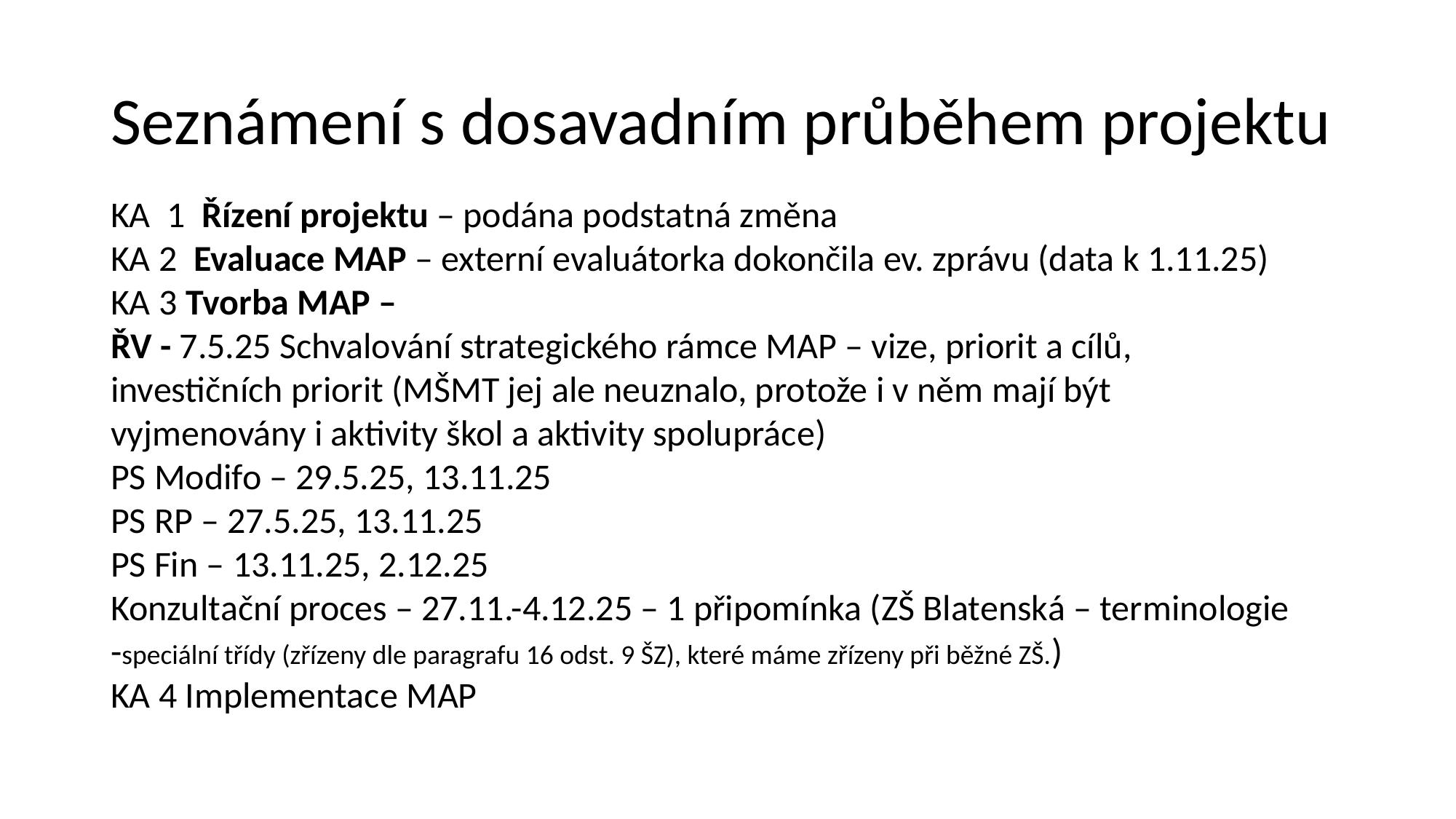

# Seznámení s dosavadním průběhem projektu
KA  1  Řízení projektu – podána podstatná změna
KA 2  Evaluace MAP – externí evaluátorka dokončila ev. zprávu (data k 1.11.25)
KA 3 Tvorba MAP –
ŘV - 7.5.25 Schvalování strategického rámce MAP – vize, priorit a cílů, investičních priorit (MŠMT jej ale neuznalo, protože i v něm mají být vyjmenovány i aktivity škol a aktivity spolupráce)
PS Modifo – 29.5.25, 13.11.25
PS RP – 27.5.25, 13.11.25
PS Fin – 13.11.25, 2.12.25
Konzultační proces – 27.11.-4.12.25 – 1 připomínka (ZŠ Blatenská – terminologie -speciální třídy (zřízeny dle paragrafu 16 odst. 9 ŠZ), které máme zřízeny při běžné ZŠ.)
KA 4 Implementace MAP